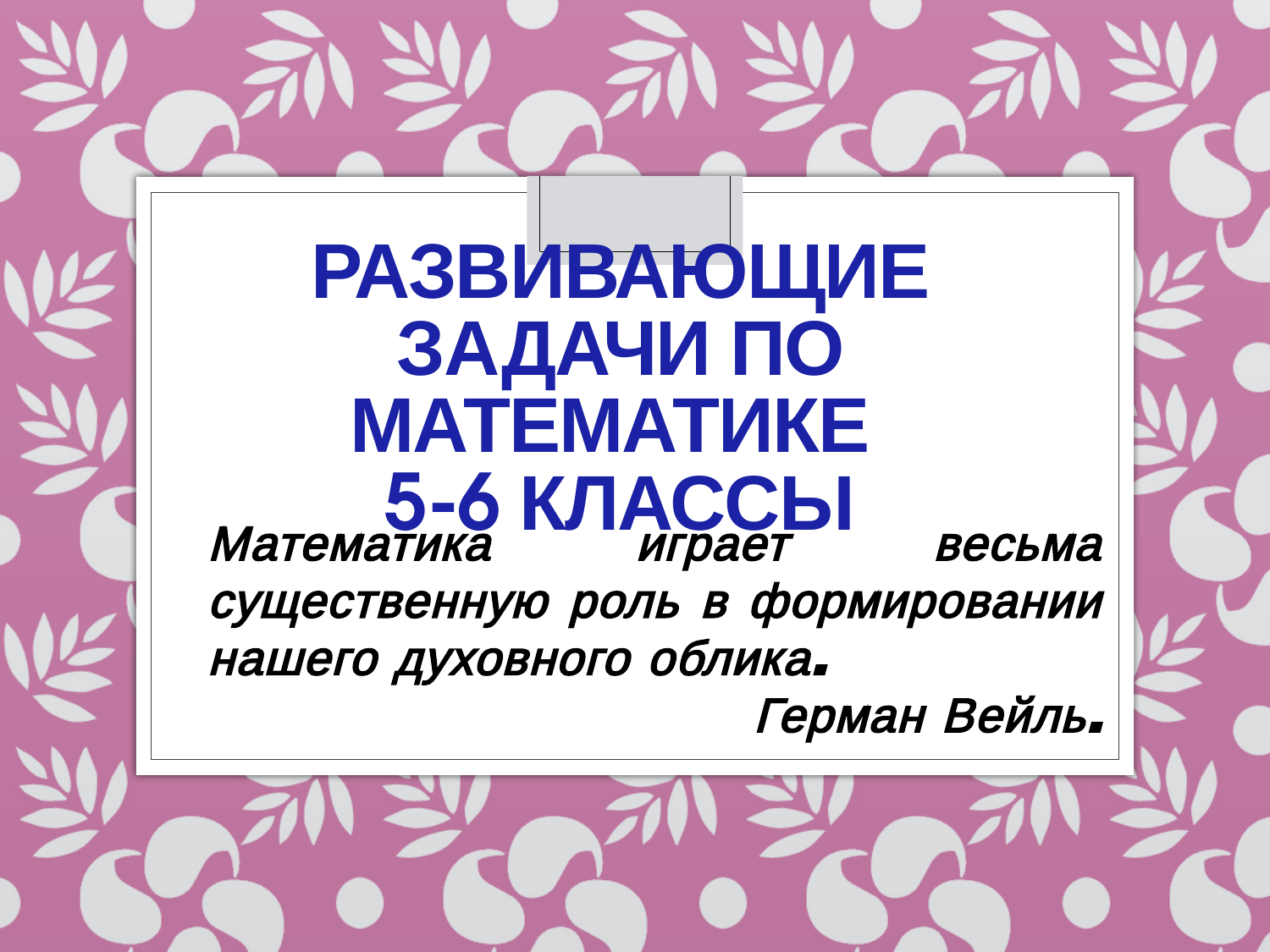

# Развивающие задачи по математике 5-6 классы
Математика играет весьма существенную роль в формировании нашего духовного облика.
Герман Вейль.